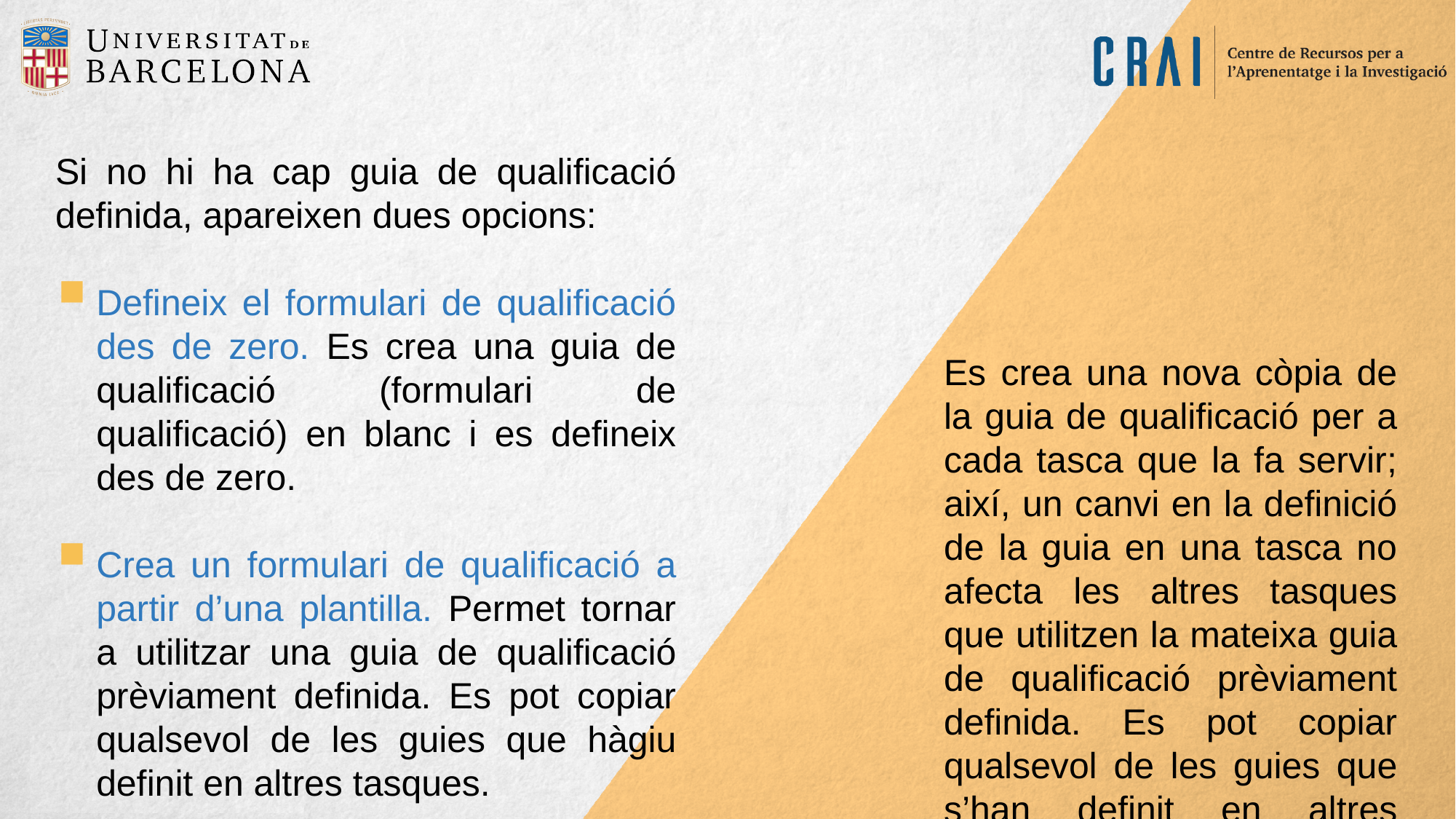

Si no hi ha cap guia de qualificació definida, apareixen dues opcions:

Defineix el formulari de qualificació des de zero. Es crea una guia de qualificació (formulari de qualificació) en blanc i es defineix des de zero.

Crea un formulari de qualificació a partir d’una plantilla. Permet tornar a utilitzar una guia de qualificació prèviament definida. Es pot copiar qualsevol de les guies que hàgiu definit en altres tasques.

Es crea una nova còpia de la guia de qualificació per a cada tasca que la fa servir; així, un canvi en la definició de la guia en una tasca no afecta les altres tasques que utilitzen la mateixa guia de qualificació prèviament definida. Es pot copiar qualsevol de les guies que s’han definit en altres tasques.